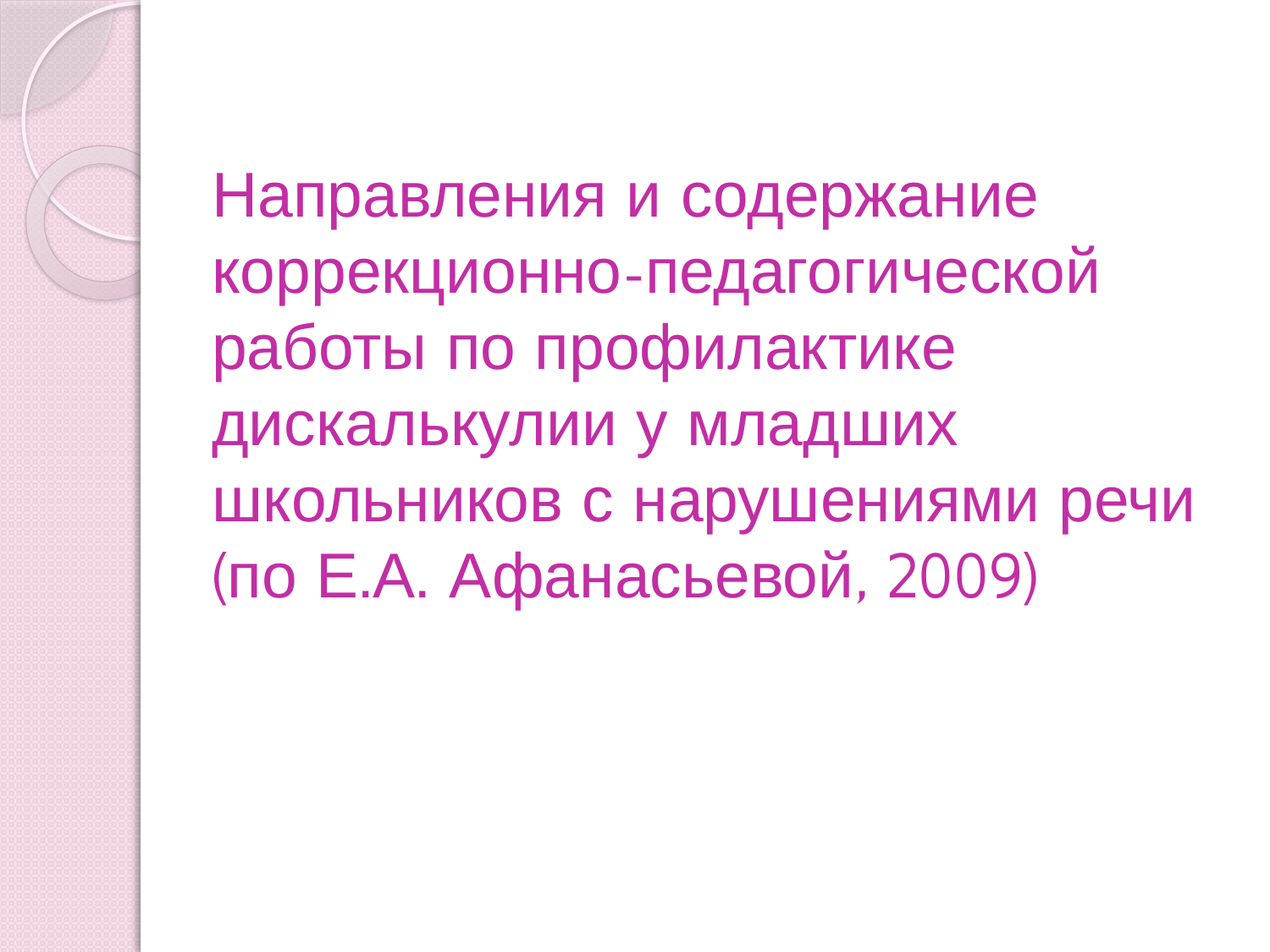

# Направления и содержание коррекционно-педагогической работы по профилактике дискалькулии у младших школьников с нарушениями речи (по Е.А. Афанасьевой, 2009)